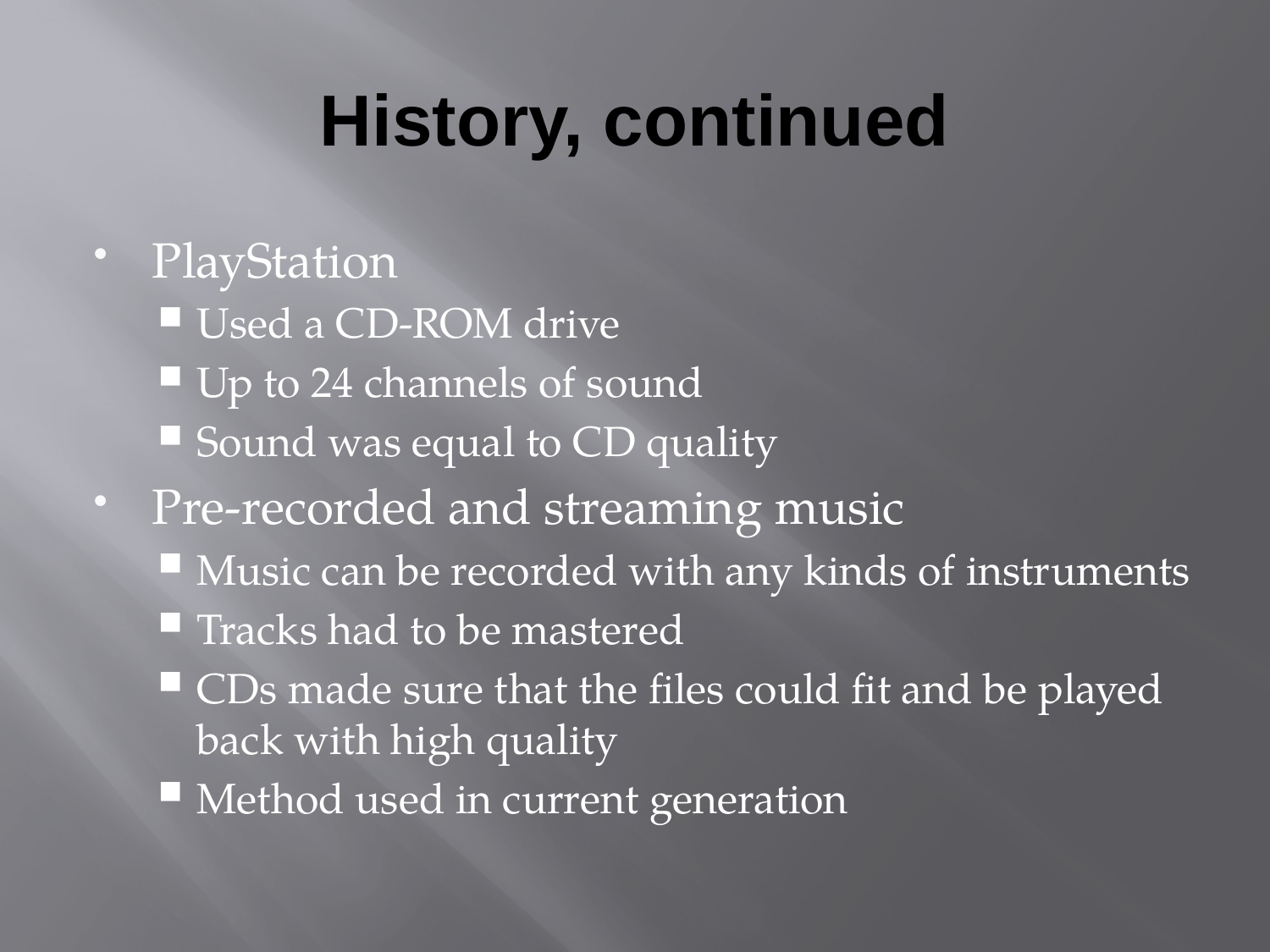

# History, continued
PlayStation
Used a CD-ROM drive
Up to 24 channels of sound
Sound was equal to CD quality
Pre-recorded and streaming music
Music can be recorded with any kinds of instruments
Tracks had to be mastered
CDs made sure that the files could fit and be played back with high quality
Method used in current generation